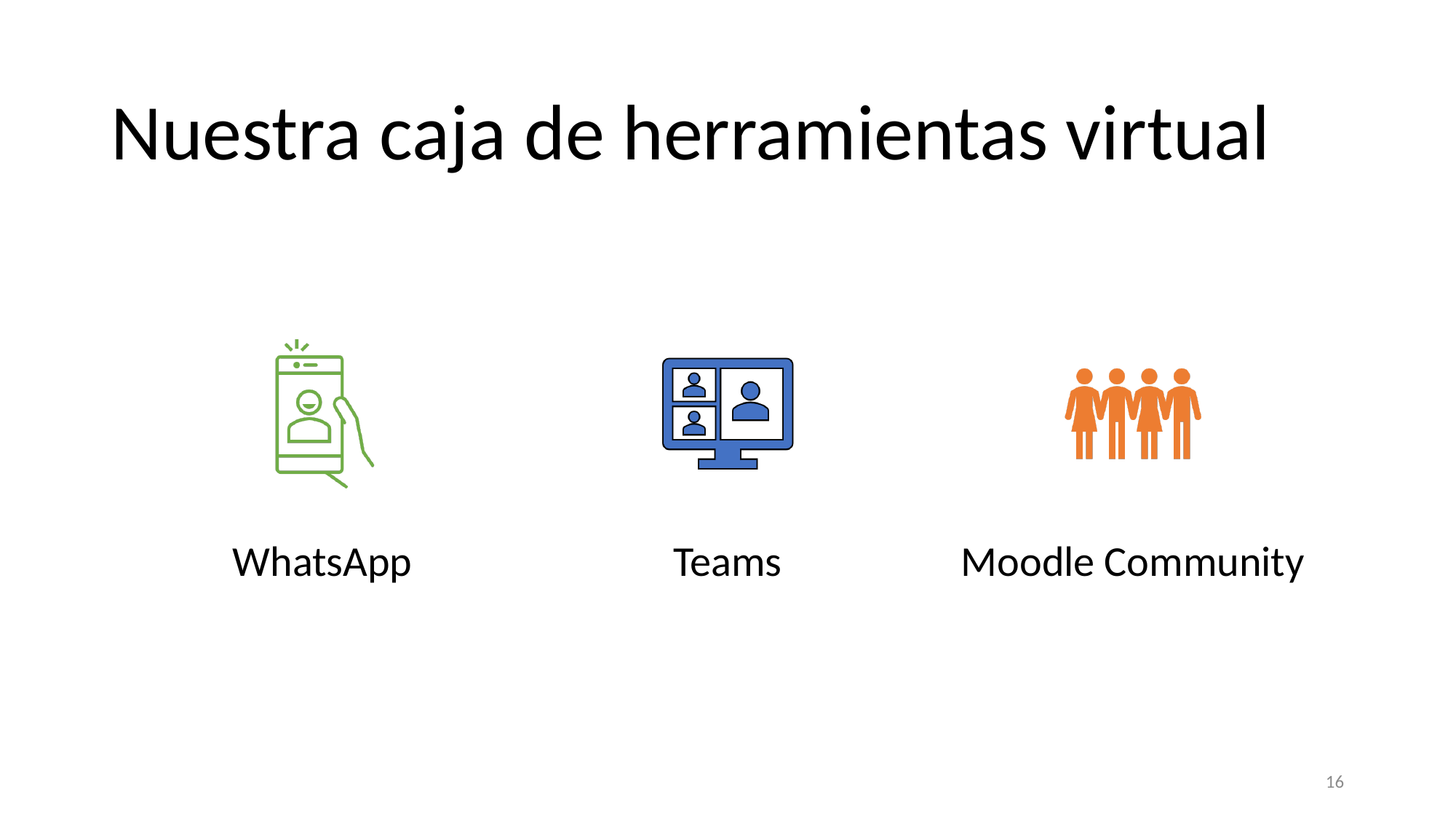

# Nuestra caja de herramientas virtual
WhatsApp
Teams
Moodle Community
16